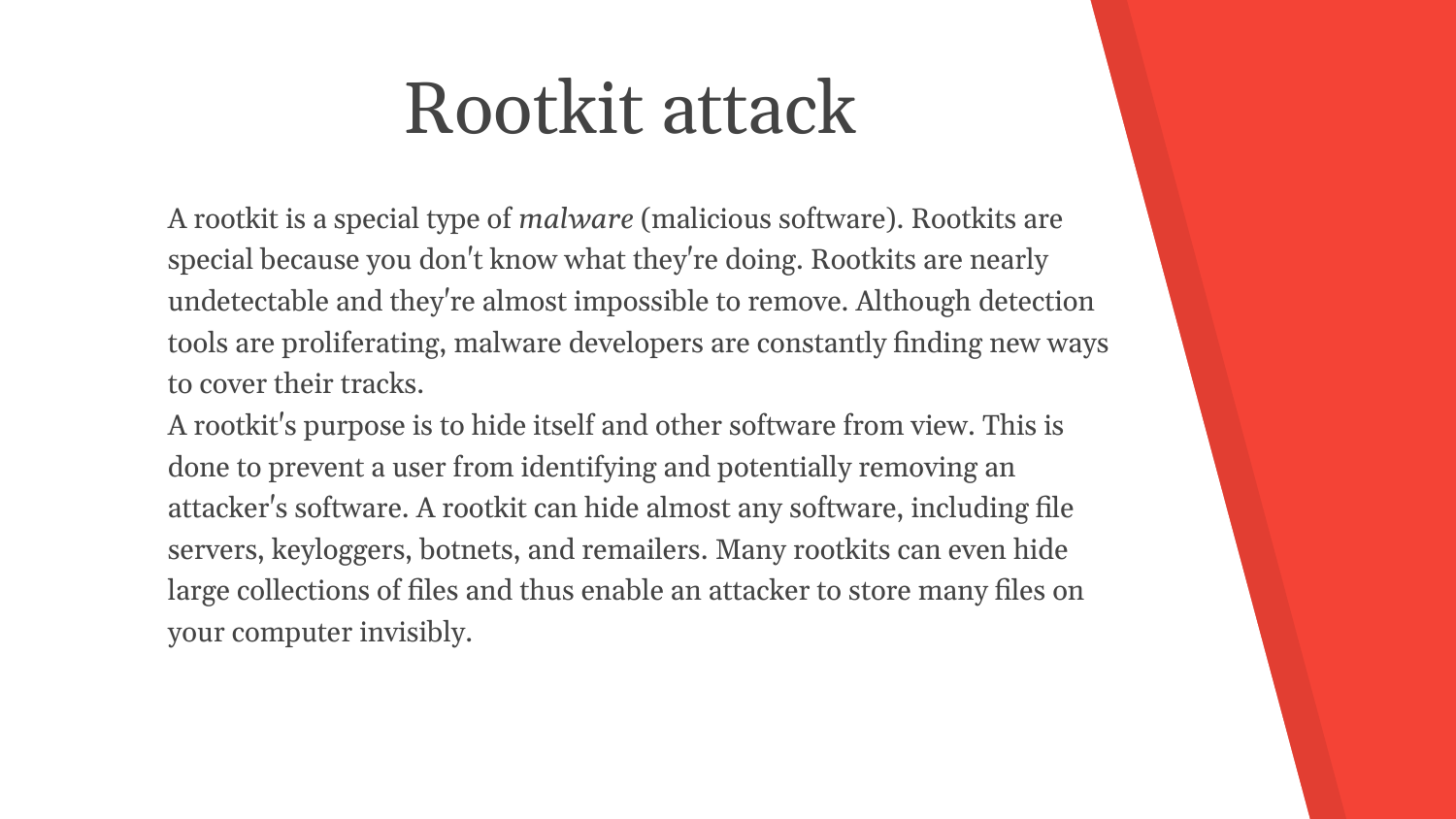

Rootkit attack
A rootkit is a special type of malware (malicious software). Rootkits are special because you don't know what they're doing. Rootkits are nearly undetectable and they're almost impossible to remove. Although detection tools are proliferating, malware developers are constantly finding new ways to cover their tracks.
A rootkit's purpose is to hide itself and other software from view. This is done to prevent a user from identifying and potentially removing an attacker's software. A rootkit can hide almost any software, including file servers, keyloggers, botnets, and remailers. Many rootkits can even hide large collections of files and thus enable an attacker to store many files on your computer invisibly.